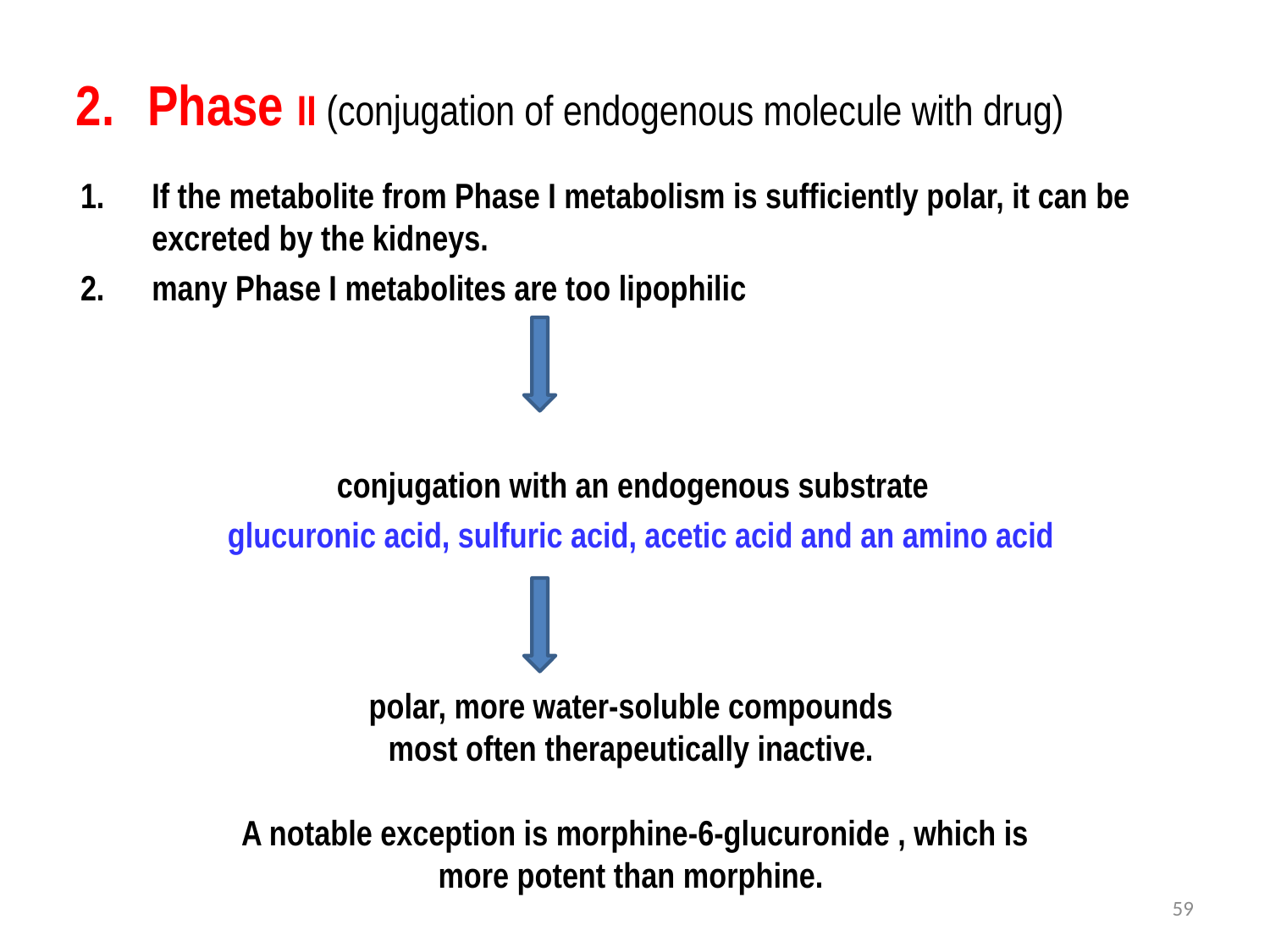

Phase II (conjugation of endogenous molecule with drug)
If the metabolite from Phase I metabolism is sufficiently polar, it can be excreted by the kidneys.
many Phase I metabolites are too lipophilic

conjugation with an endogenous substrate
 glucuronic acid, sulfuric acid, acetic acid and an amino acid

polar, more water-soluble compounds
most often therapeutically inactive.

A notable exception is morphine-6-glucuronide , which is more potent than morphine.
59